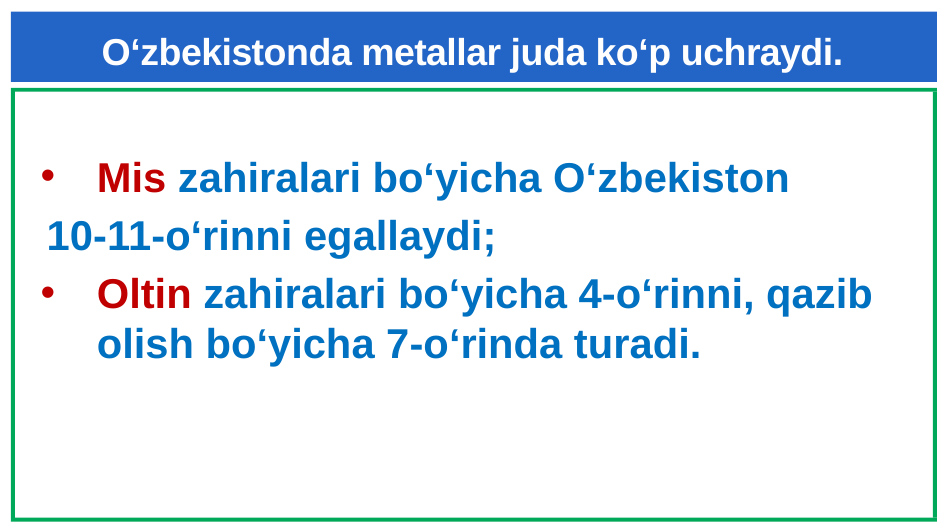

# O‘zbekistonda metallar juda ko‘p uchraydi.
Mis zahiralari bo‘yicha O‘zbekiston
10-11-o‘rinni egallaydi;
Oltin zahiralari bo‘yicha 4-o‘rinni, qazib olish bo‘yicha 7-o‘rinda turadi.